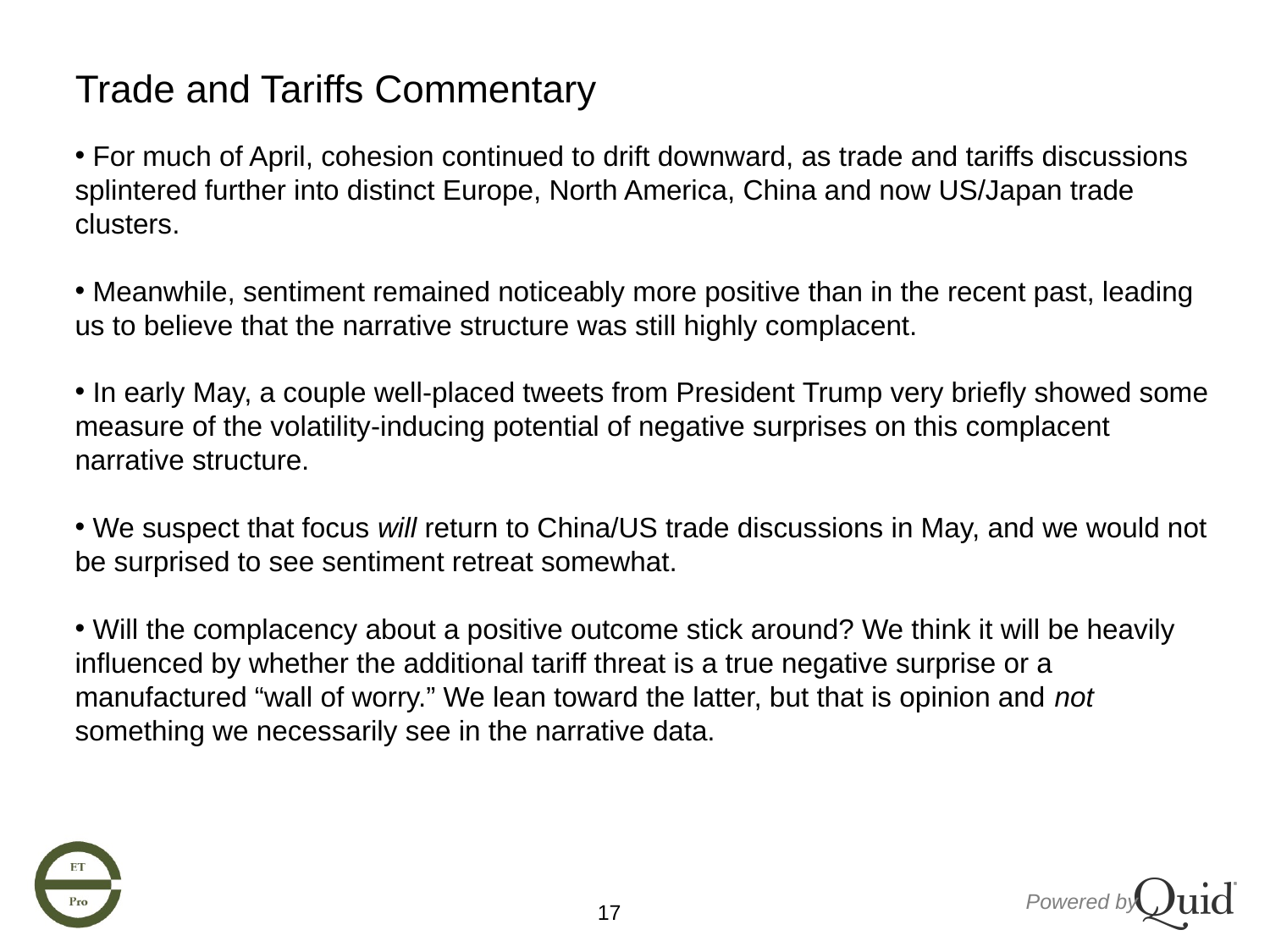

Trade and Tariffs Commentary
 For much of April, cohesion continued to drift downward, as trade and tariffs discussions splintered further into distinct Europe, North America, China and now US/Japan trade clusters.

 Meanwhile, sentiment remained noticeably more positive than in the recent past, leading us to believe that the narrative structure was still highly complacent.

 In early May, a couple well-placed tweets from President Trump very briefly showed some measure of the volatility-inducing potential of negative surprises on this complacent narrative structure.

 We suspect that focus will return to China/US trade discussions in May, and we would not be surprised to see sentiment retreat somewhat.

 Will the complacency about a positive outcome stick around? We think it will be heavily influenced by whether the additional tariff threat is a true negative surprise or a manufactured “wall of worry.” We lean toward the latter, but that is opinion and not something we necessarily see in the narrative data.